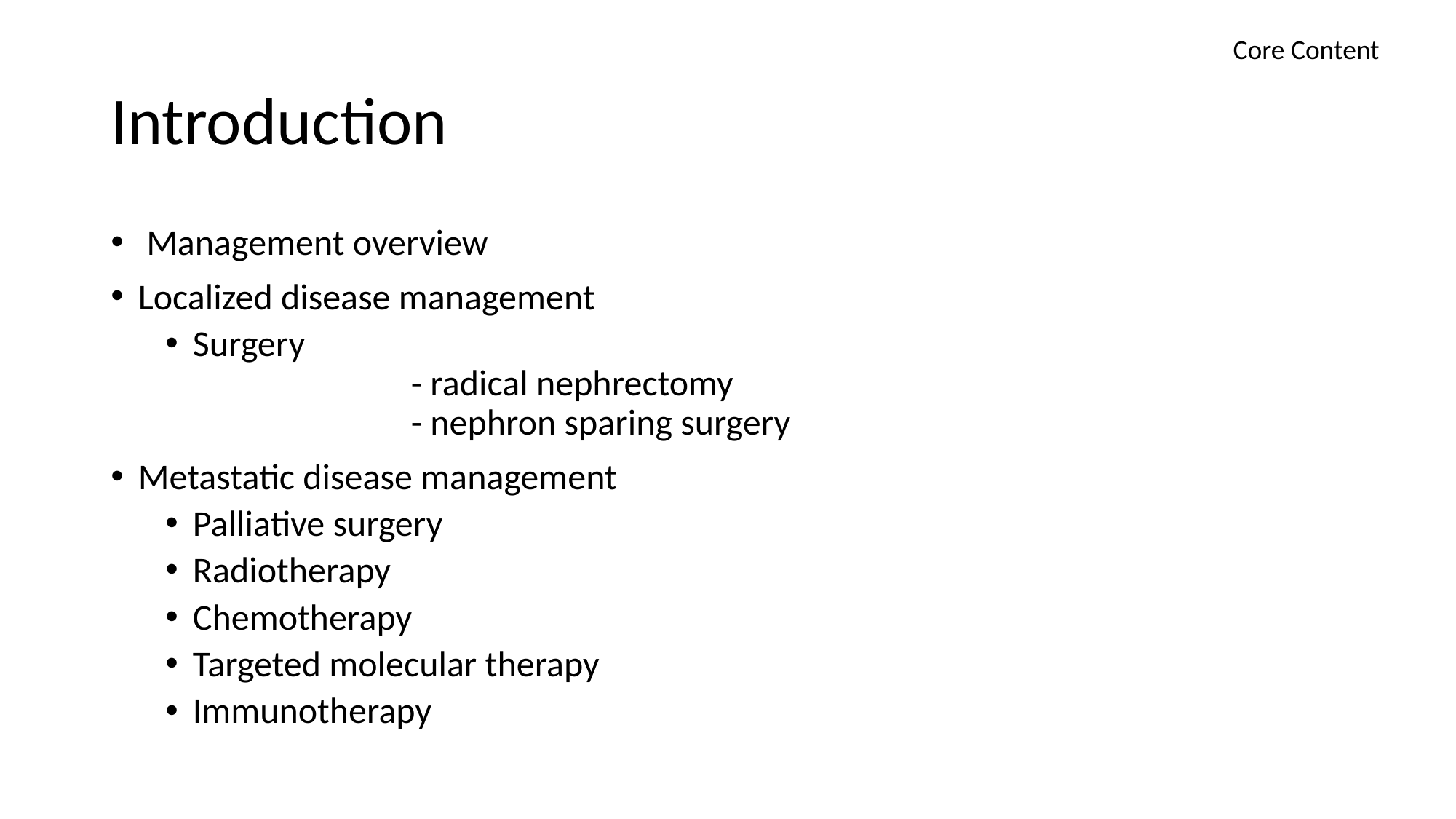

Core Content
# Introduction
 Management overview
Localized disease management
Surgery
		- radical nephrectomy
		- nephron sparing surgery
Metastatic disease management
Palliative surgery
Radiotherapy
Chemotherapy
Targeted molecular therapy
Immunotherapy